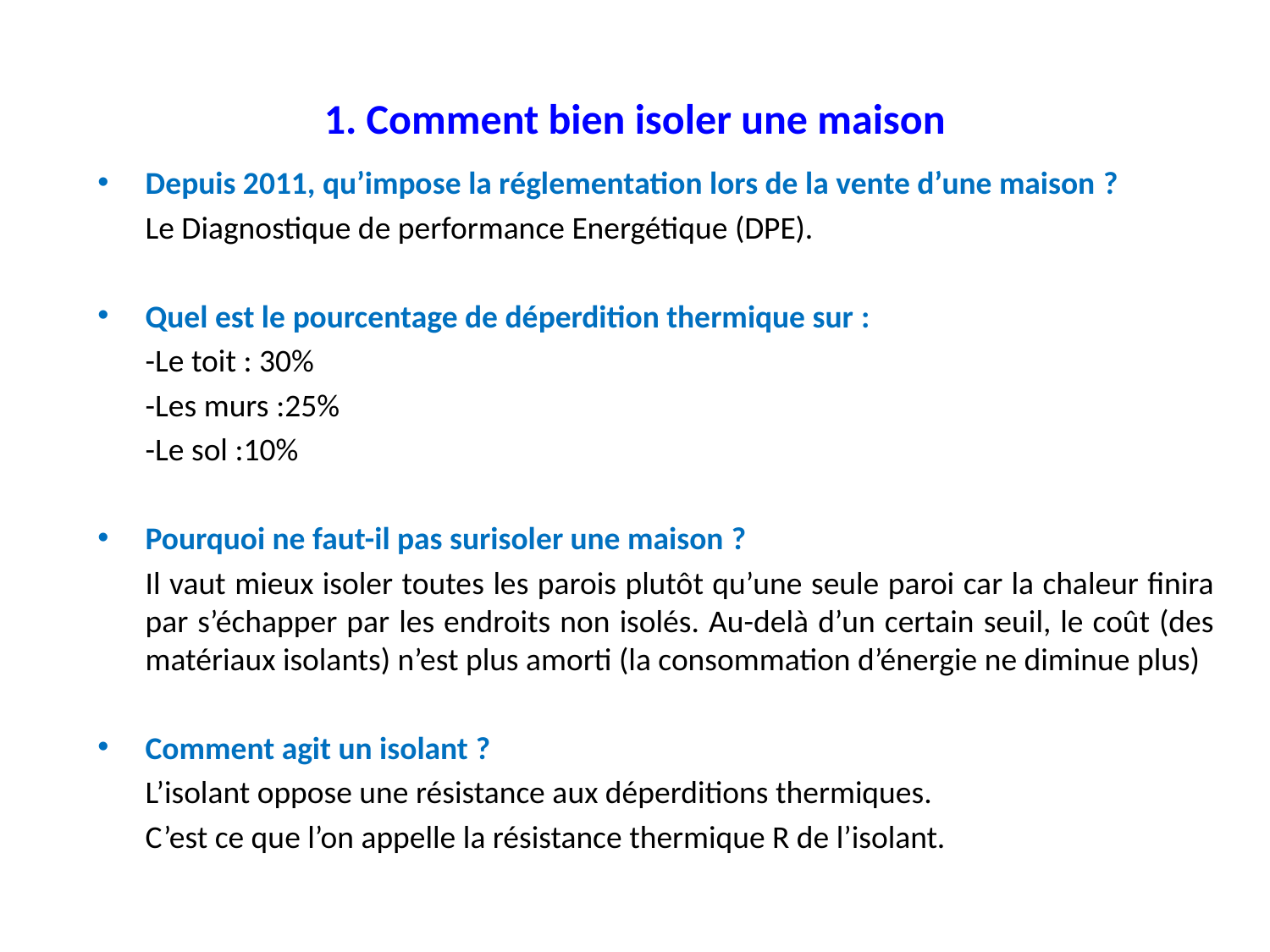

# 1. Comment bien isoler une maison
Depuis 2011, qu’impose la réglementation lors de la vente d’une maison ?
	Le Diagnostique de performance Energétique (DPE).

Quel est le pourcentage de déperdition thermique sur :
	-Le toit : 30%
	-Les murs :25%
	-Le sol :10%

Pourquoi ne faut-il pas surisoler une maison ?
	Il vaut mieux isoler toutes les parois plutôt qu’une seule paroi car la chaleur finira par s’échapper par les endroits non isolés. Au-delà d’un certain seuil, le coût (des matériaux isolants) n’est plus amorti (la consommation d’énergie ne diminue plus)

Comment agit un isolant ?
	L’isolant oppose une résistance aux déperditions thermiques.
	C’est ce que l’on appelle la résistance thermique R de l’isolant.